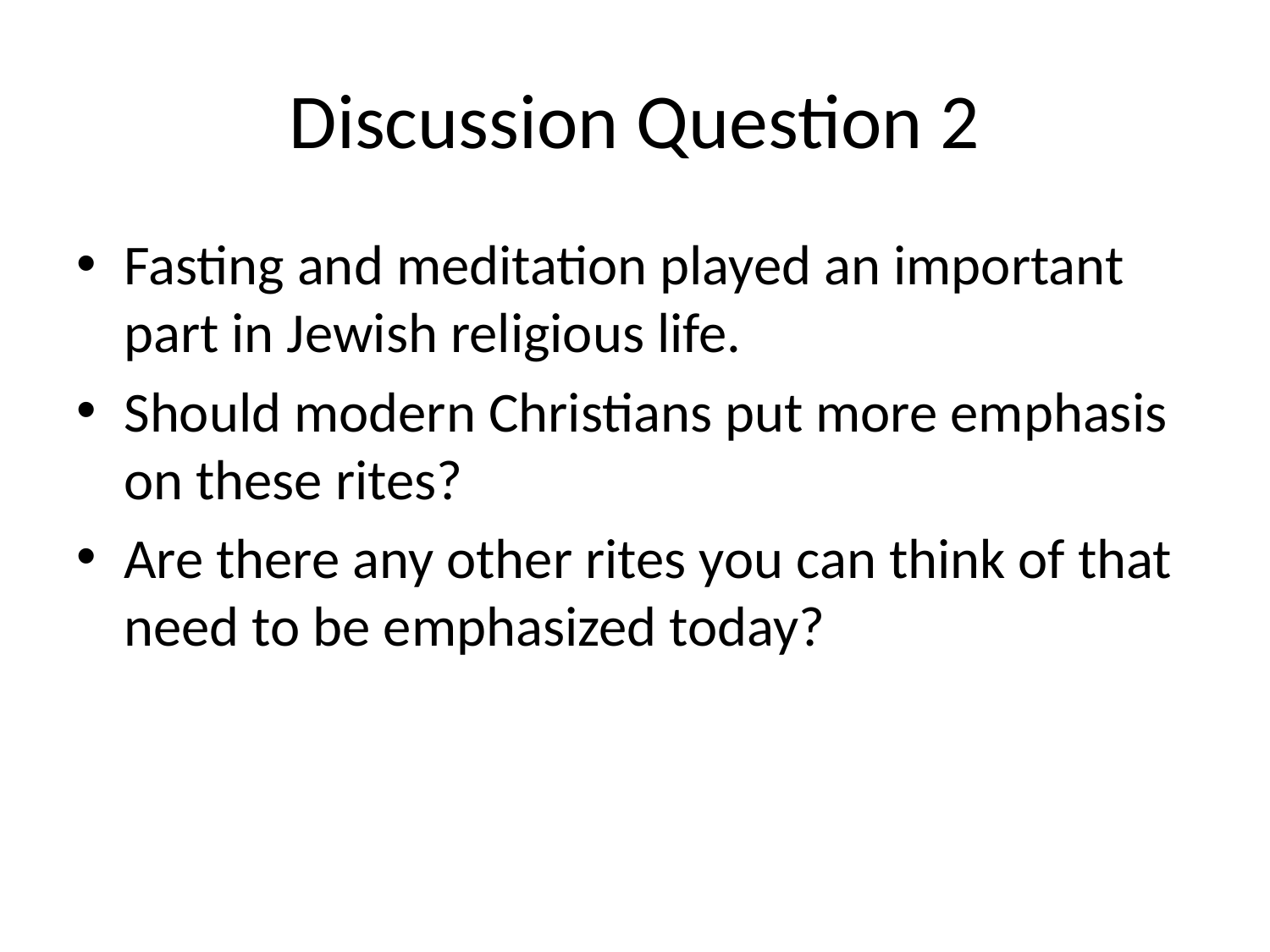

# Discussion Question 2
Fasting and meditation played an important part in Jewish religious life.
Should modern Christians put more emphasis on these rites?
Are there any other rites you can think of that need to be emphasized today?